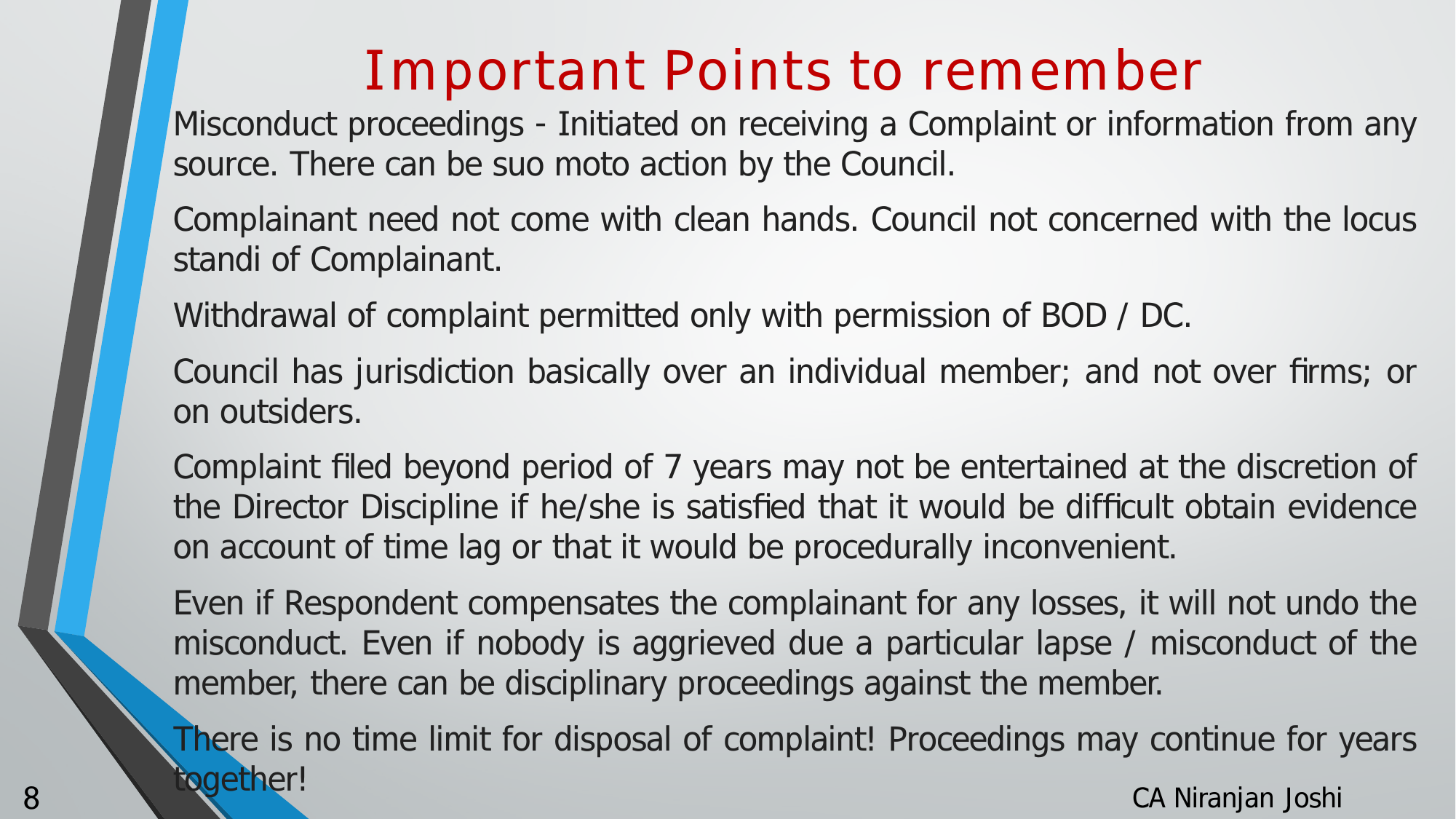

# Important Points to remember
Misconduct proceedings - Initiated on receiving a Complaint or information from any source. There can be suo moto action by the Council.
Complainant need not come with clean hands. Council not concerned with the locus standi of Complainant.
Withdrawal of complaint permitted only with permission of BOD / DC.
Council has jurisdiction basically over an individual member; and not over firms; or on outsiders.
Complaint filed beyond period of 7 years may not be entertained at the discretion of the Director Discipline if he/she is satisfied that it would be difficult obtain evidence on account of time lag or that it would be procedurally inconvenient.
Even if Respondent compensates the complainant for any losses, it will not undo the misconduct. Even if nobody is aggrieved due a particular lapse / misconduct of the member, there can be disciplinary proceedings against the member.
There is no time limit for disposal of complaint! Proceedings may continue for years together!
8
CA Niranjan Joshi